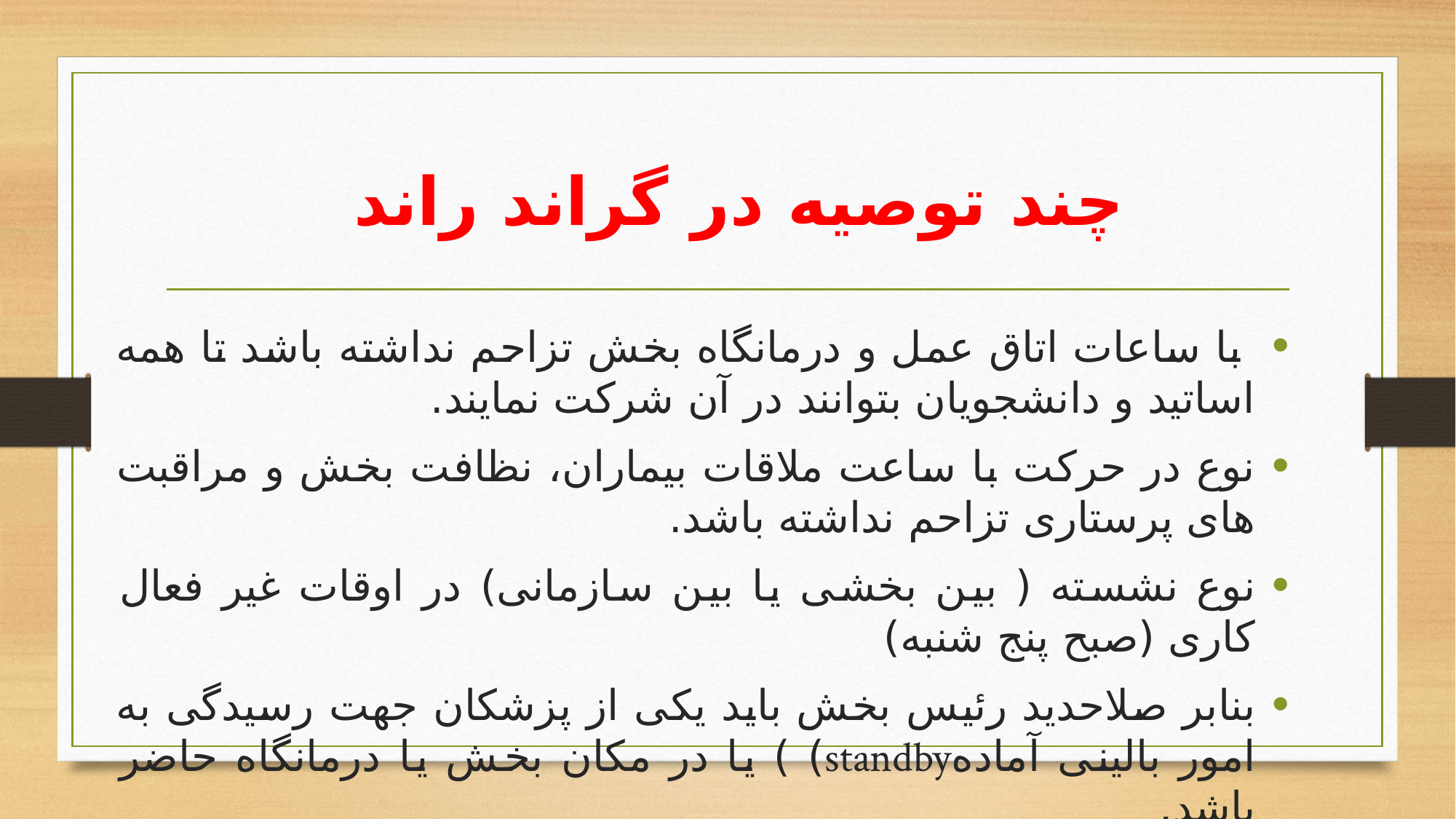

# چند توصیه در گراند راند
 با ساعات اتاق عمل و درمانگاه بخش تزاحم نداشته باشد تا همه اساتید و دانشجویان بتوانند در آن شرکت نمایند.
نوع در حرکت با ساعت ملاقات بیماران، نظافت بخش و مراقبت های پرستاری تزاحم نداشته باشد.
نوع نشسته ( بین بخشی یا بین سازمانی) در اوقات غیر فعال کاری (صبح پنج شنبه)
بنابر صلاحدید رئیس بخش باید یکی از پزشکان جهت رسیدگی به امور بالینی آمادهstandby) ) یا در مکان بخش یا درمانگاه حاضر باشد.